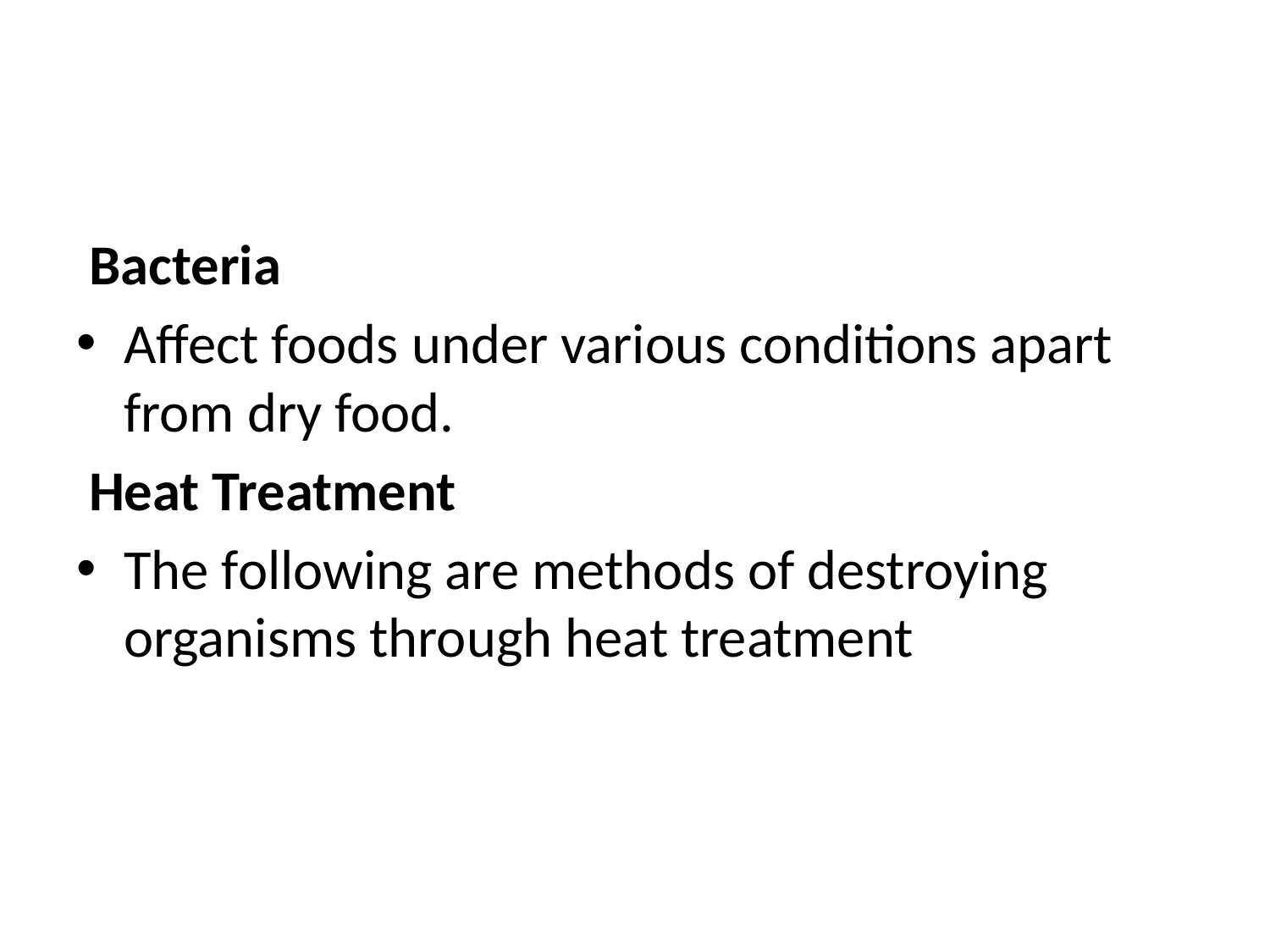

#
 Bacteria
Affect foods under various conditions apart from dry food.
 Heat Treatment
The following are methods of destroying organisms through heat treatment